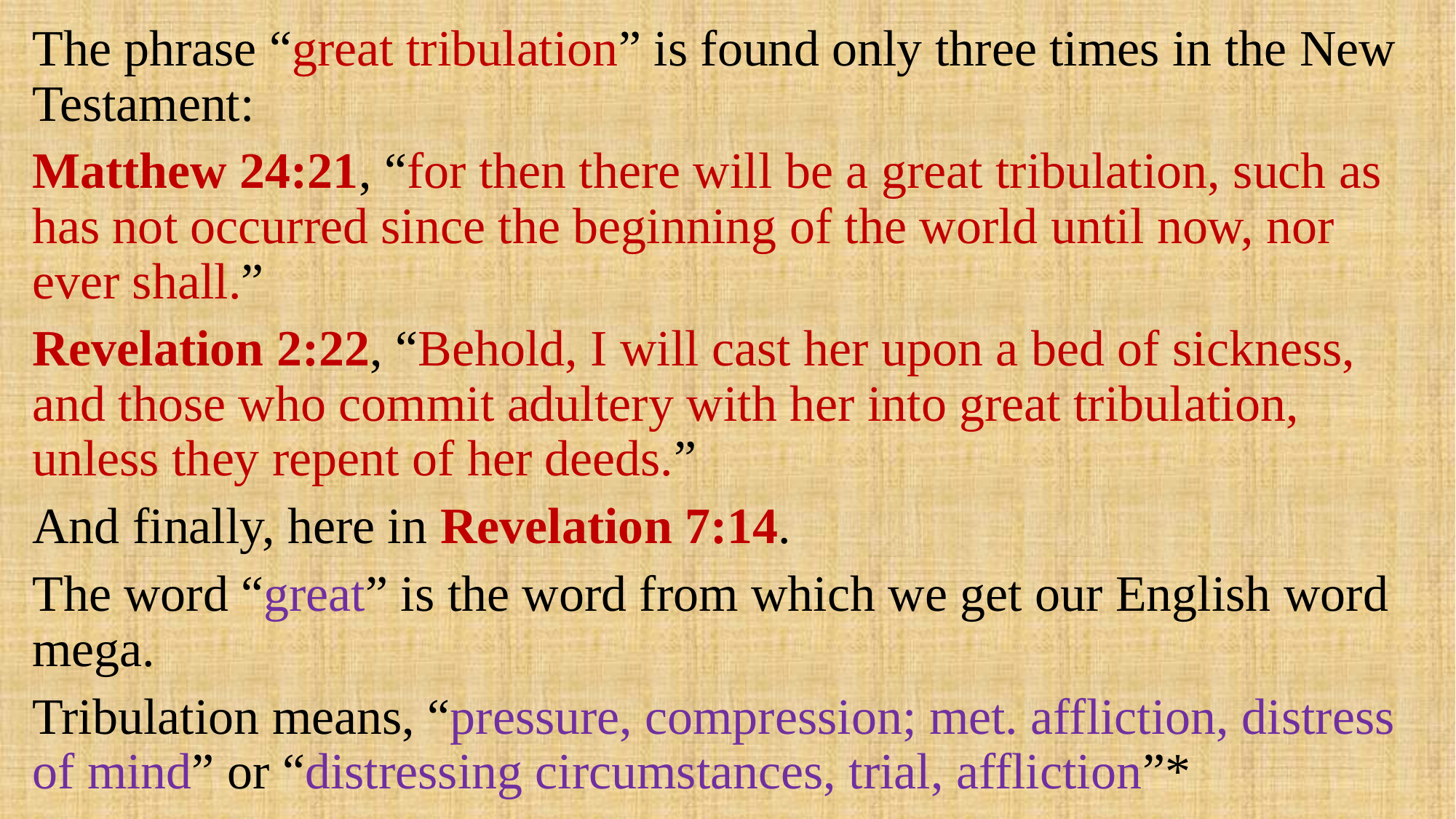

The phrase “great tribulation” is found only three times in the New Testament:
Matthew 24:21, “for then there will be a great tribulation, such as has not occurred since the beginning of the world until now, nor ever shall.”
Revelation 2:22, “Behold, I will cast her upon a bed of sickness, and those who commit adultery with her into great tribulation, unless they repent of her deeds.”
And finally, here in Revelation 7:14.
The word “great” is the word from which we get our English word mega.
Tribulation means, “pressure, compression; met. affliction, distress of mind” or “distressing circumstances, trial, affliction”*